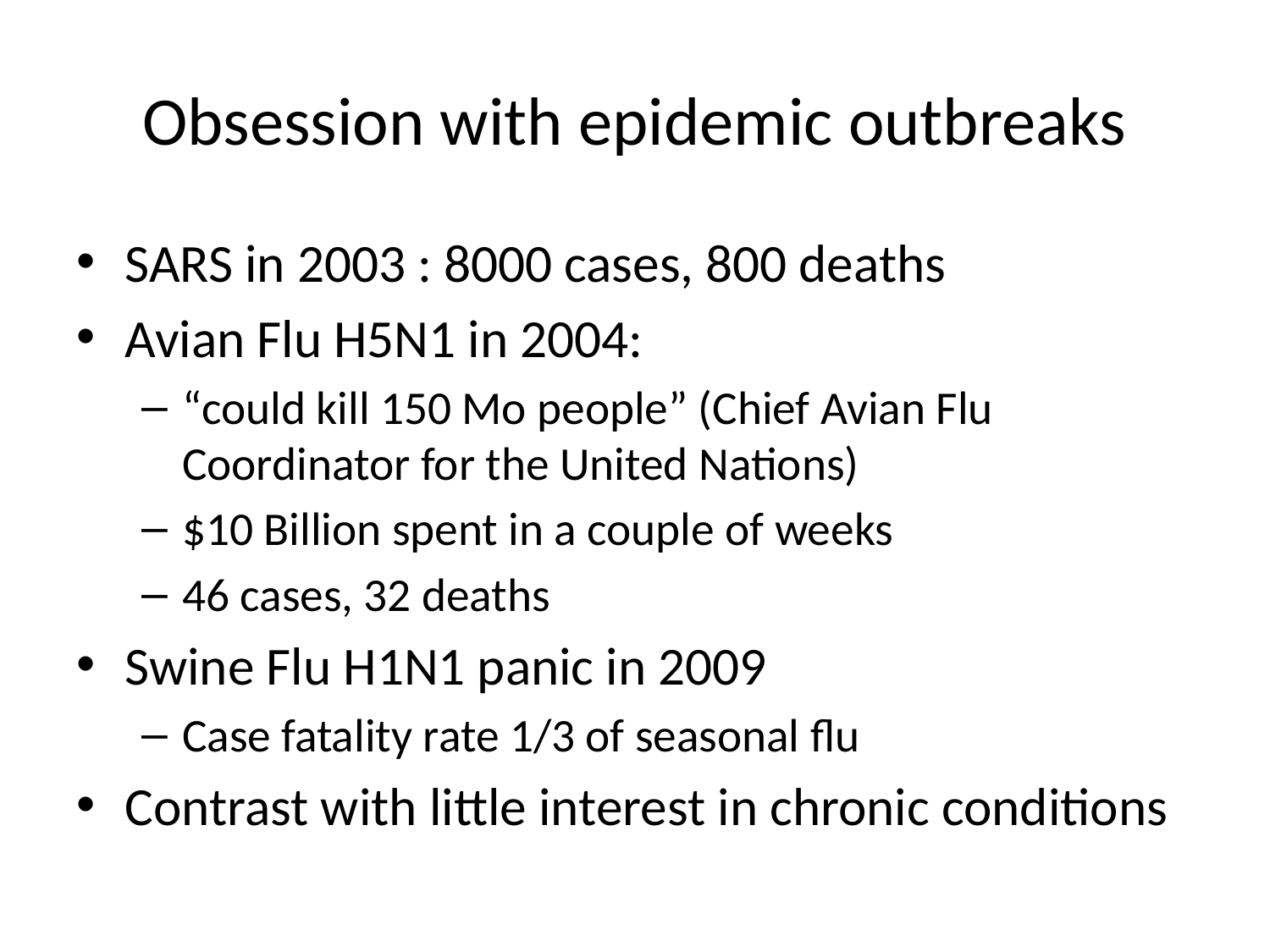

# Obsession with epidemic outbreaks
SARS in 2003 : 8000 cases, 800 deaths
Avian Flu H5N1 in 2004:
“could kill 150 Mo people” (Chief Avian Flu Coordinator for the United Nations)
$10 Billion spent in a couple of weeks
46 cases, 32 deaths
Swine Flu H1N1 panic in 2009
Case fatality rate 1/3 of seasonal flu
Contrast with little interest in chronic conditions